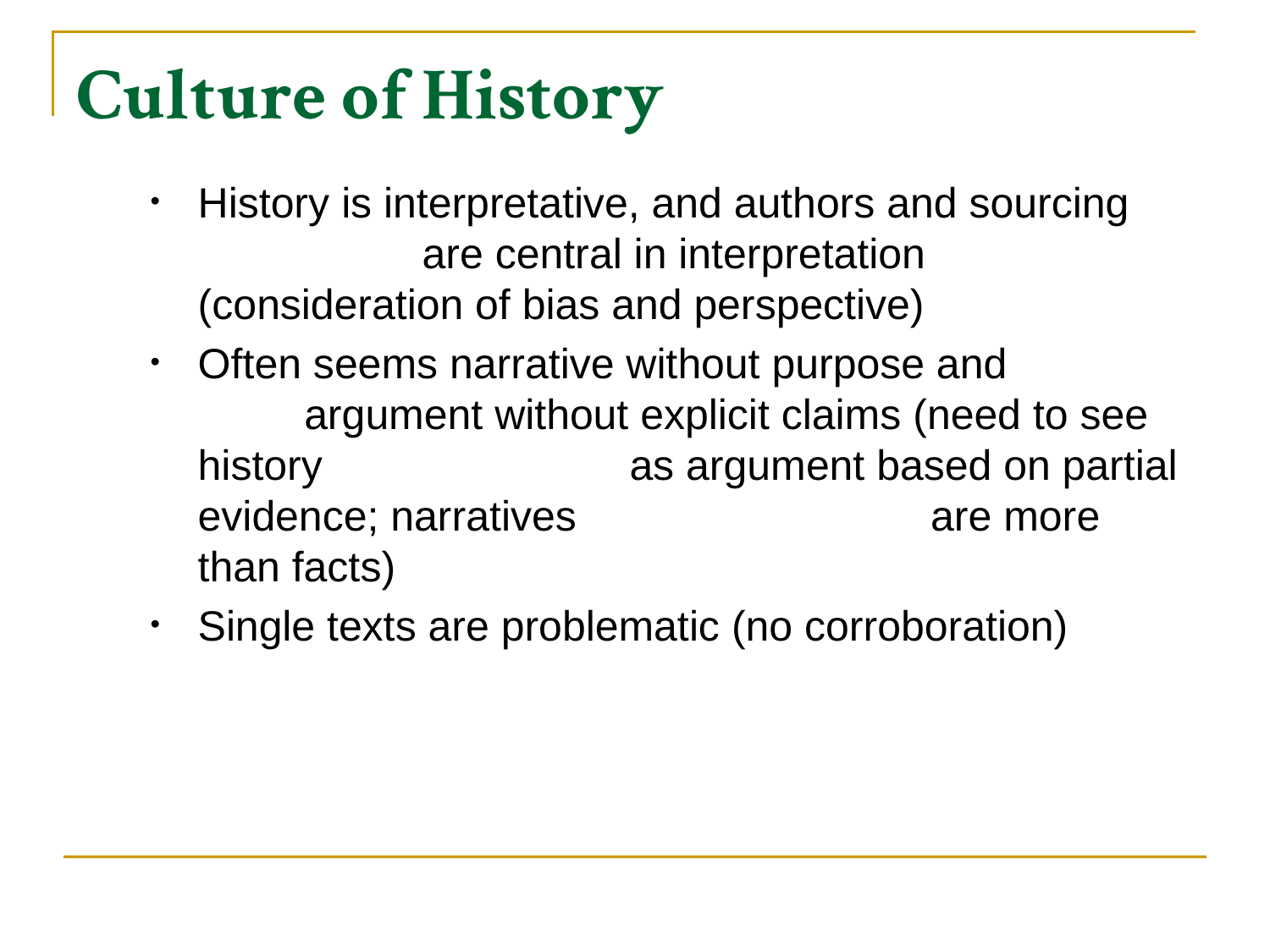

# Culture of History
History is interpretative, and authors and sourcing                         are central in interpretation (consideration of bias and perspective)
Often seems narrative without purpose and                         argument without explicit claims (need to see history                          as argument based on partial evidence; narratives                              are more than facts)
Single texts are problematic (no corroboration)